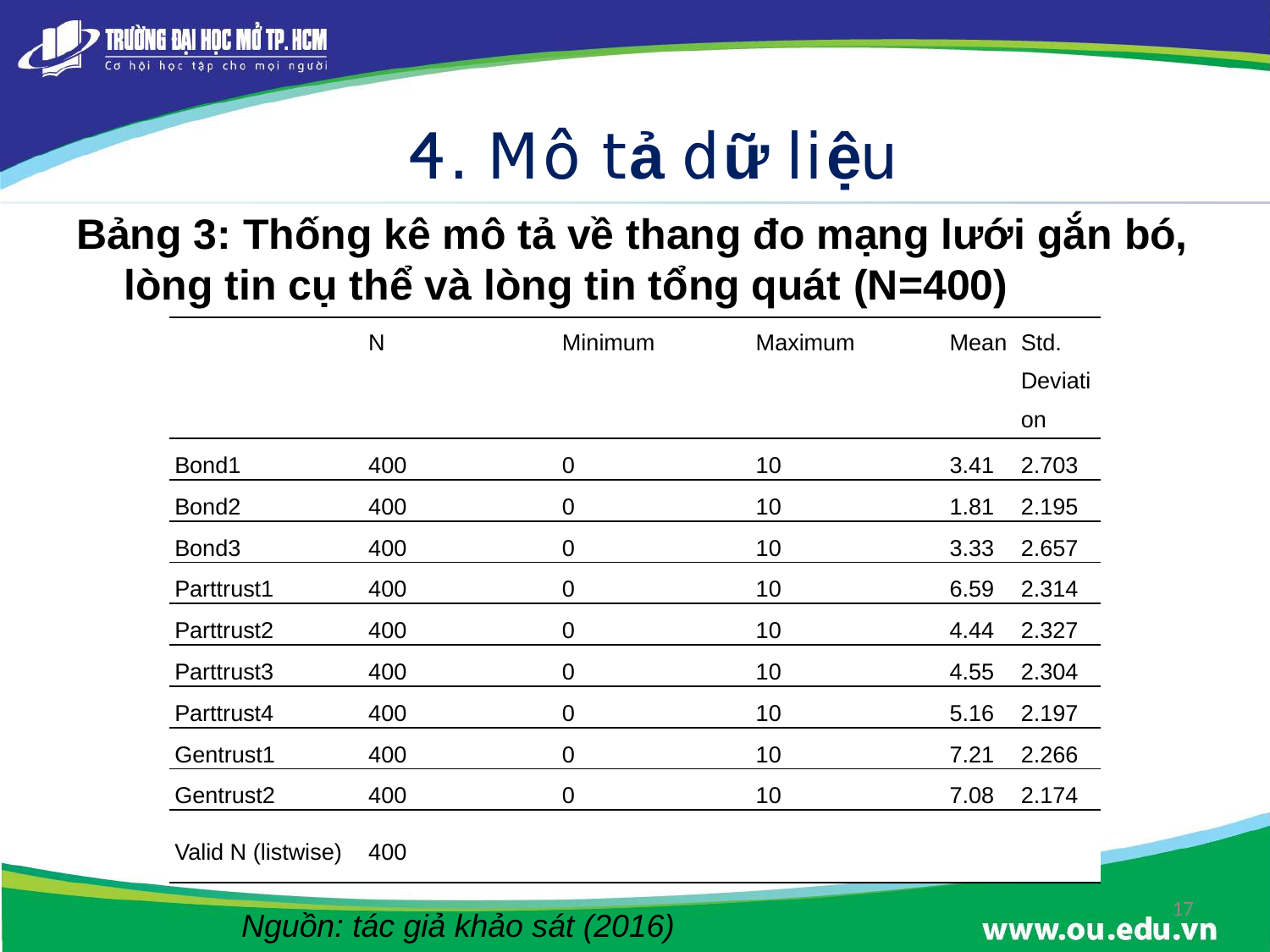

# 4. Mô tả dữ liệu
Bảng 3: Thống kê mô tả về thang đo mạng lưới gắn bó, lòng tin cụ thể và lòng tin tổng quát (N=400)

|  | N | Minimum | Maximum | Mean | Std. Deviation |
| --- | --- | --- | --- | --- | --- |
| Bond1 | 400 | 0 | 10 | 3.41 | 2.703 |
| Bond2 | 400 | 0 | 10 | 1.81 | 2.195 |
| Bond3 | 400 | 0 | 10 | 3.33 | 2.657 |
| Parttrust1 | 400 | 0 | 10 | 6.59 | 2.314 |
| Parttrust2 | 400 | 0 | 10 | 4.44 | 2.327 |
| Parttrust3 | 400 | 0 | 10 | 4.55 | 2.304 |
| Parttrust4 | 400 | 0 | 10 | 5.16 | 2.197 |
| Gentrust1 | 400 | 0 | 10 | 7.21 | 2.266 |
| Gentrust2 | 400 | 0 | 10 | 7.08 | 2.174 |
| Valid N (listwise) | 400 |  |  |  |  |
17
Nguồn: tác giả khảo sát (2016)